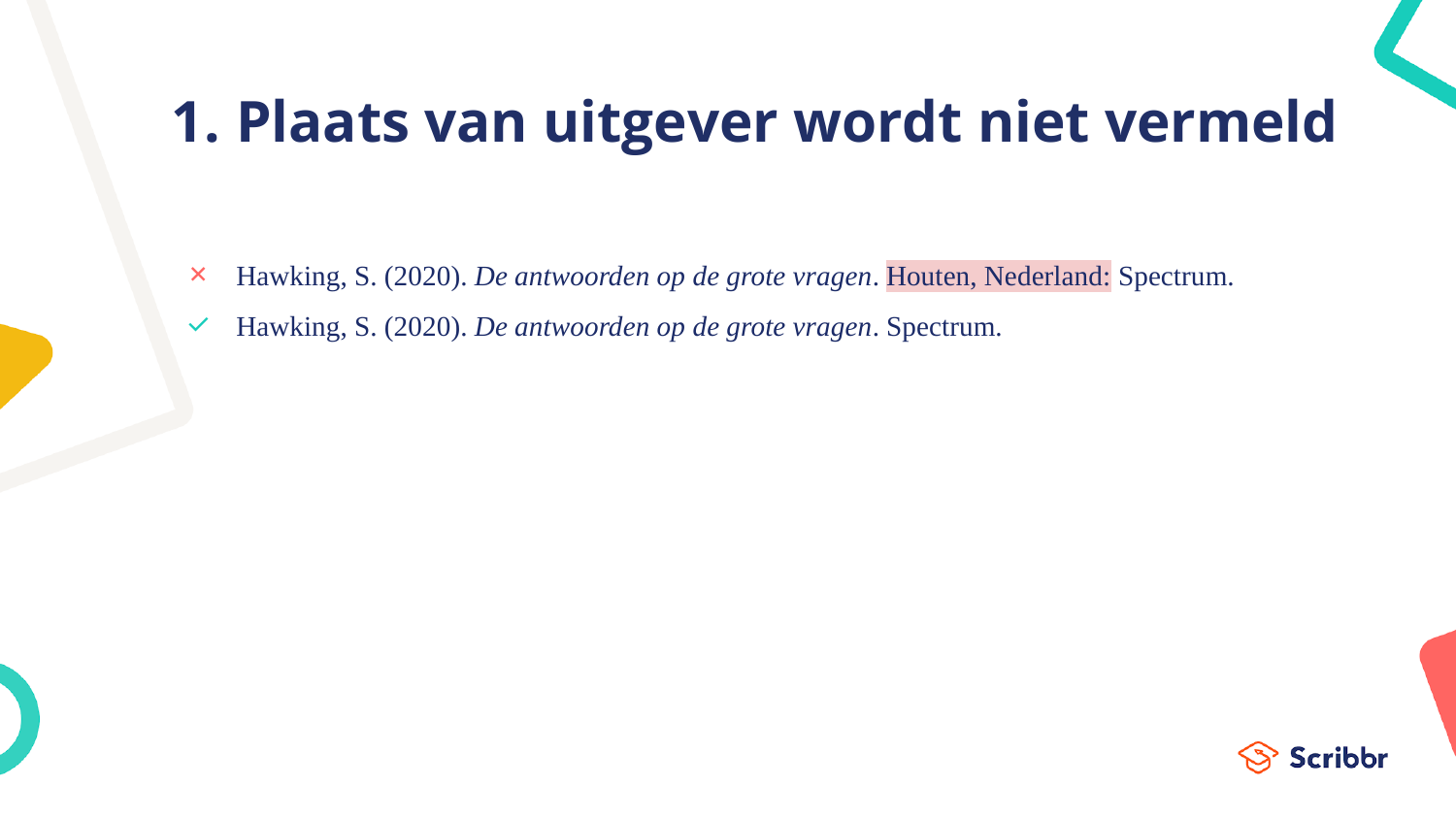

# Plaats van uitgever wordt niet vermeld

Hawking, S. (2020). De antwoorden op de grote vragen. Houten, Nederland: Spectrum.
Hawking, S. (2020). De antwoorden op de grote vragen. Spectrum.